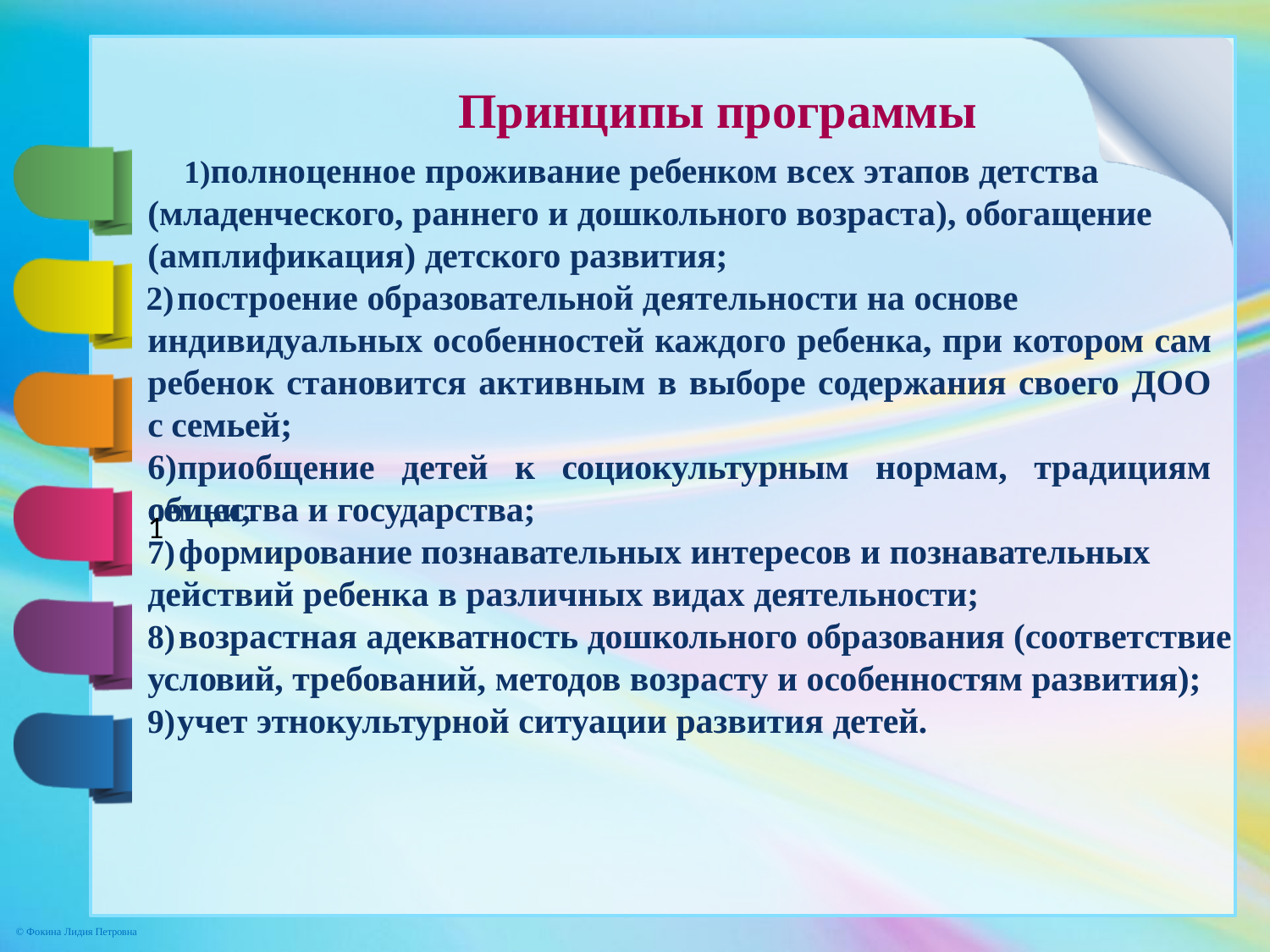

# Принципы программы
полноценное проживание ребенком всех этапов детства (младенческого, раннего и дошкольного возраста), обогащение (амплификация) детского развития;
построение образовательной деятельности на основе
индивидуальных особенностей каждого ребенка, при котором сам ребенок становится активным в выборе содержания своего ДОО с семьей;
6)приобщение детей к социокультурным нормам, традициям семьи,
общества и государства;
1
	формирование познавательных интересов и познавательных действий ребенка в различных видах деятельности;
	возрастная адекватность дошкольного образования (соответствие условий, требований, методов возрасту и особенностям развития);
учет этнокультурной ситуации развития детей.
© Фокина Лидия Петровна